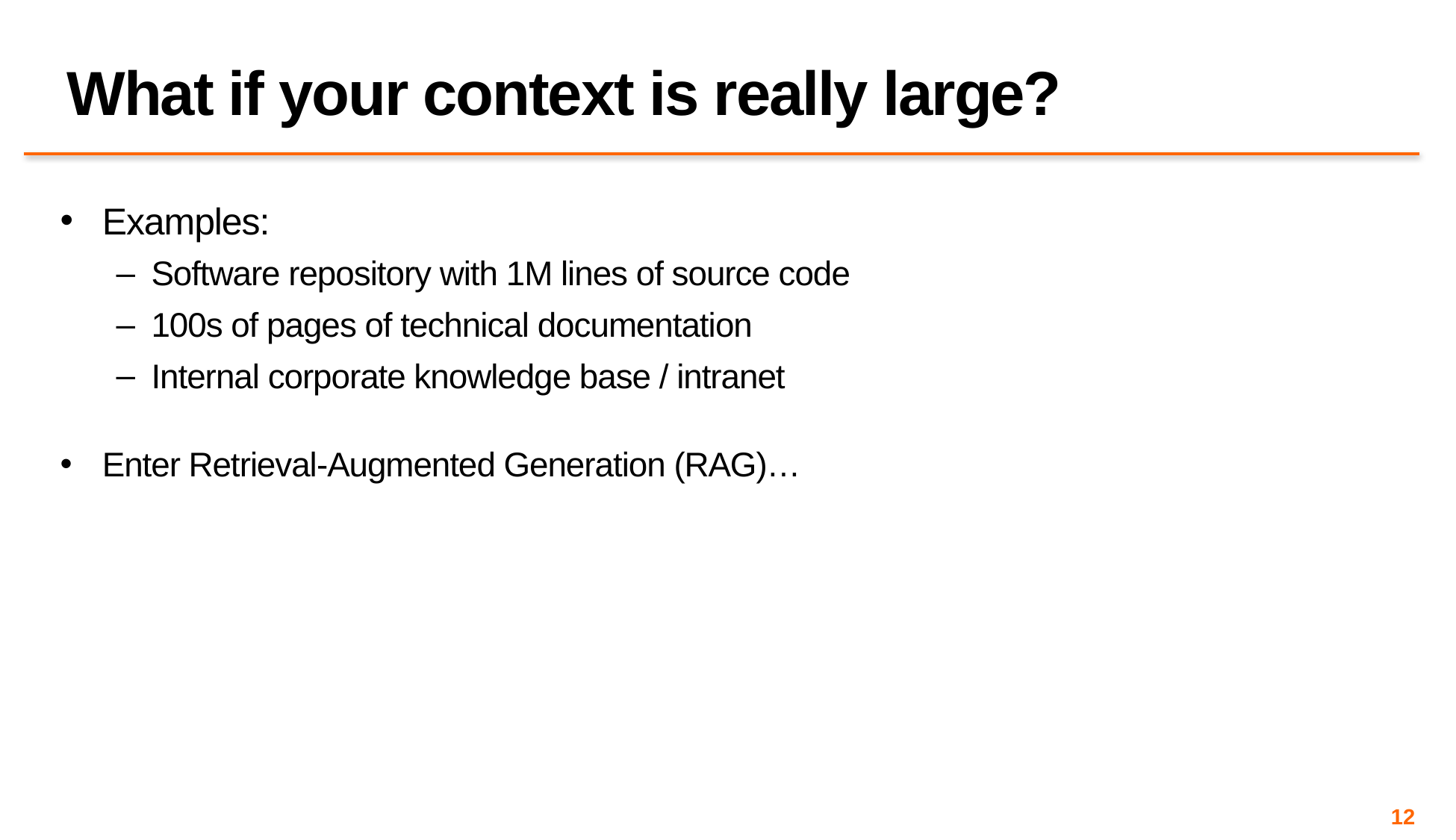

# What if your context is really large?
Examples:
Software repository with 1M lines of source code
100s of pages of technical documentation
Internal corporate knowledge base / intranet
Enter Retrieval-Augmented Generation (RAG)…

12